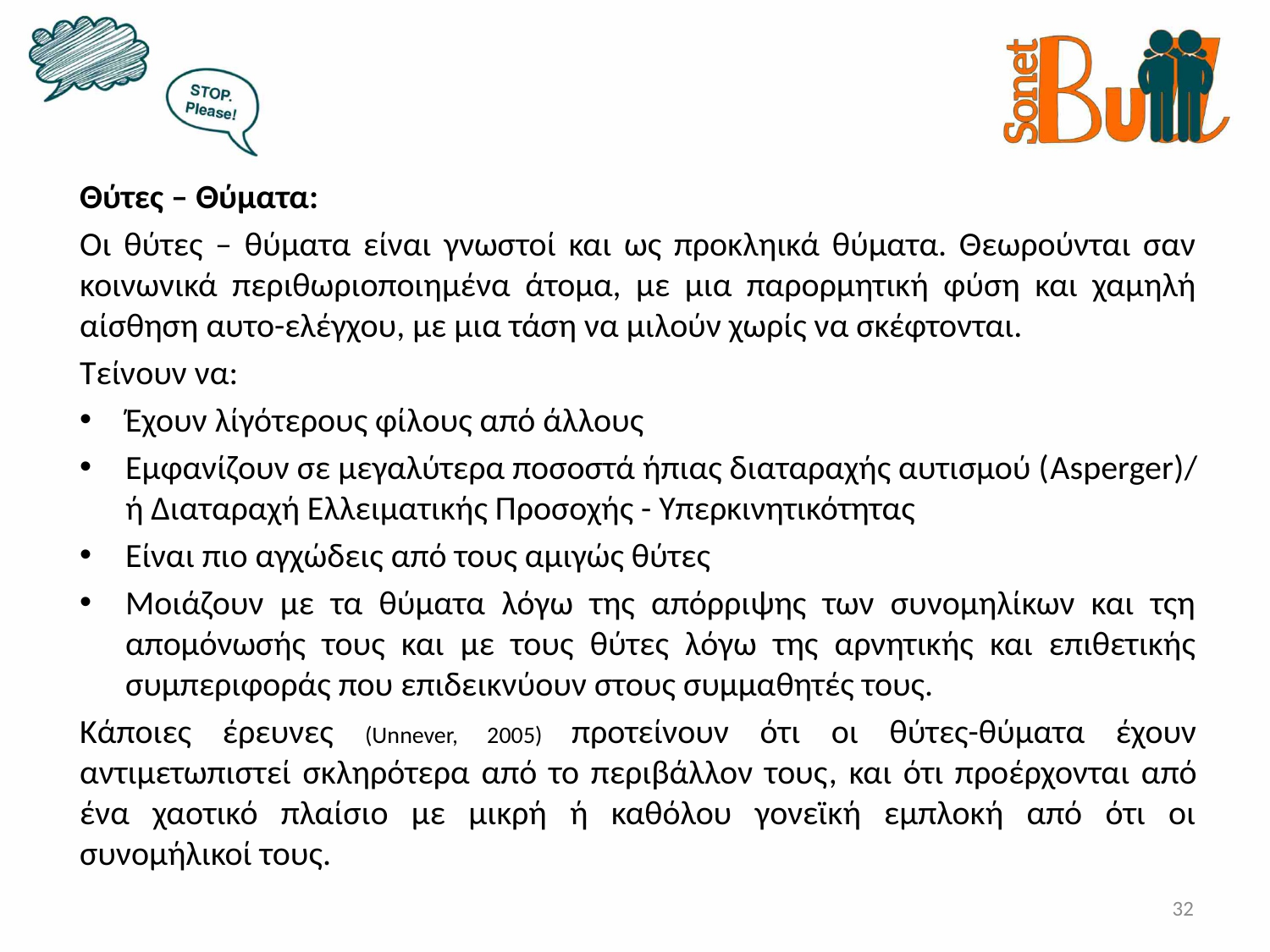

Θύτες – Θύματα:
Οι θύτες – θύματα είναι γνωστοί και ως προκληικά θύματα. Θεωρούνται σαν κοινωνικά περιθωριοποιημένα άτομα, με μια παρορμητική φύση και χαμηλή αίσθηση αυτο-ελέγχου, με μια τάση να μιλούν χωρίς να σκέφτονται.
Τείνουν να:
Έχουν λίγότερους φίλους από άλλους
Εμφανίζουν σε μεγαλύτερα ποσοστά ήπιας διαταραχής αυτισμού (Asperger)/ ή Διαταραχή Ελλειματικής Προσοχής - Υπερκινητικότητας
Είναι πιο αγχώδεις από τους αμιγώς θύτες
Μοιάζουν με τα θύματα λόγω της απόρριψης των συνομηλίκων και τςη απομόνωσής τους και με τους θύτες λόγω της αρνητικής και επιθετικής συμπεριφοράς που επιδεικνύουν στους συμμαθητές τους.
Κάποιες έρευνες (Unnever, 2005) προτείνουν ότι οι θύτες-θύματα έχουν αντιμετωπιστεί σκληρότερα από το περιβάλλον τους, και ότι προέρχονται από ένα χαοτικό πλαίσιο με μικρή ή καθόλου γονεϊκή εμπλοκή από ότι οι συνομήλικοί τους.
32